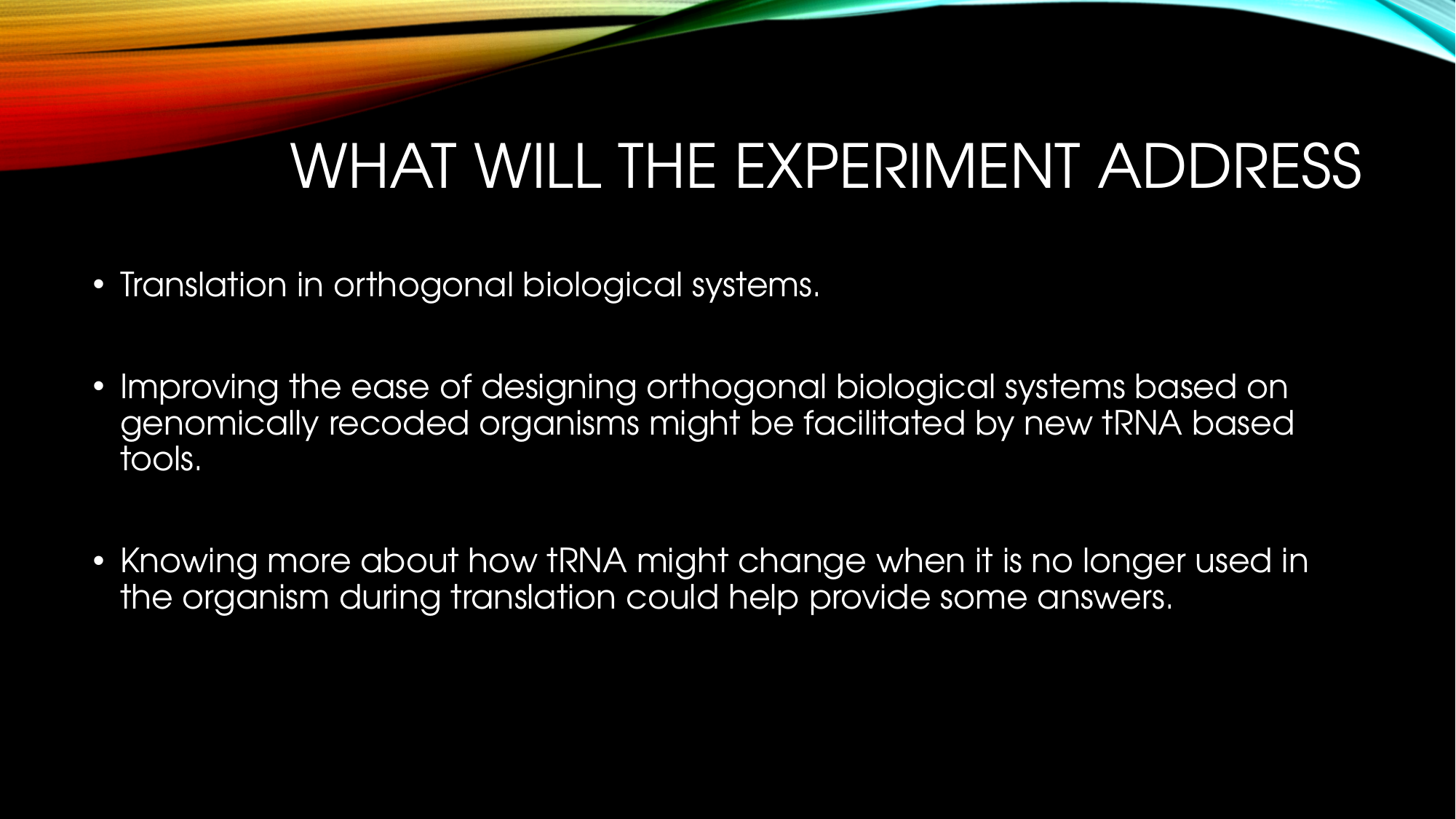

# What will the Experiment address
Translation in orthogonal biological systems.

Improving the ease of designing orthogonal biological systems based on genomically recoded organisms might be facilitated by new tRNA based tools.

Knowing more about how tRNA might change when it is no longer used in the organism during translation could help provide some answers.